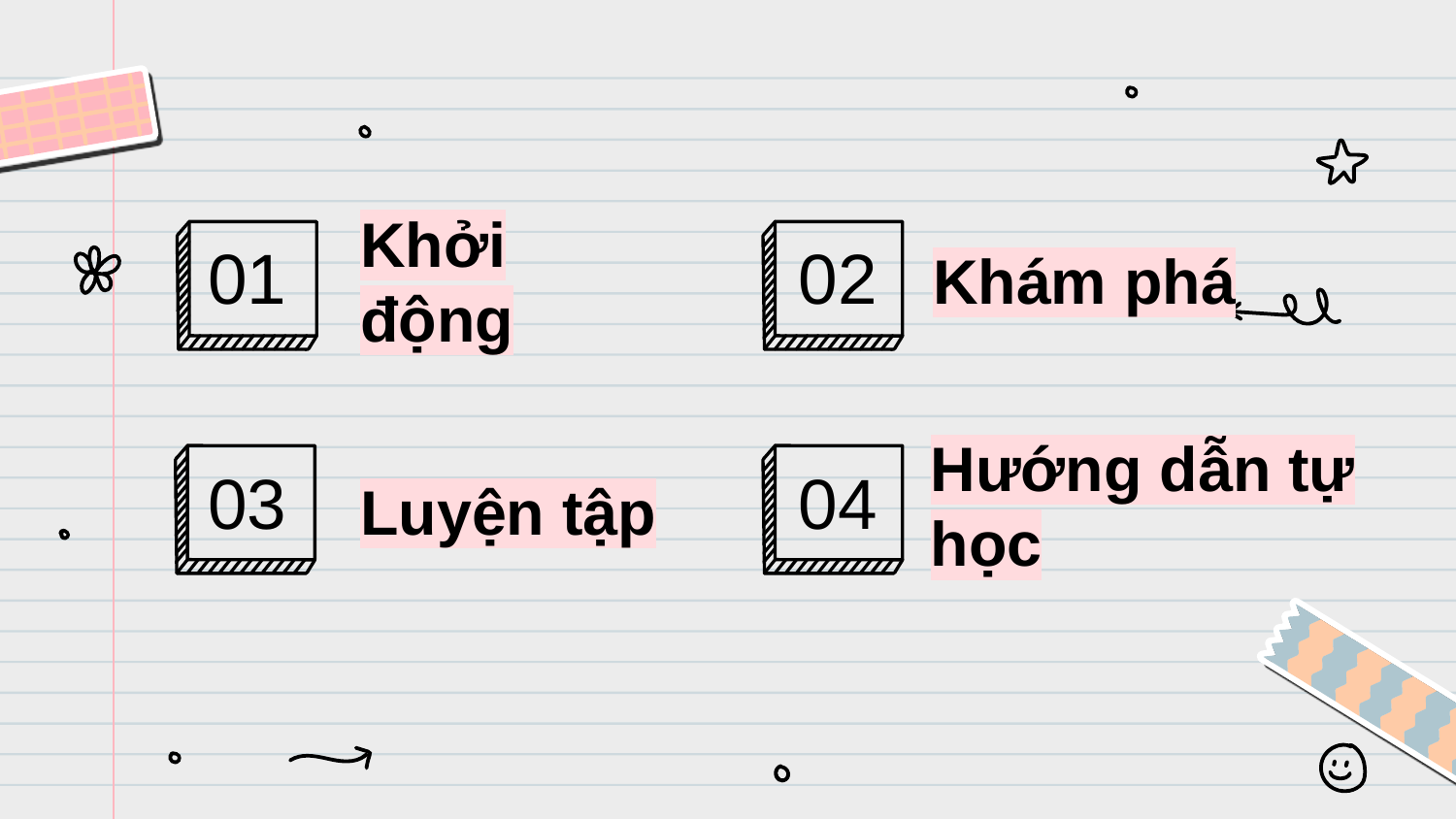

01
02

Khám phá
Khởi động
03
04

Hướng dẫn tự học
Luyện tập